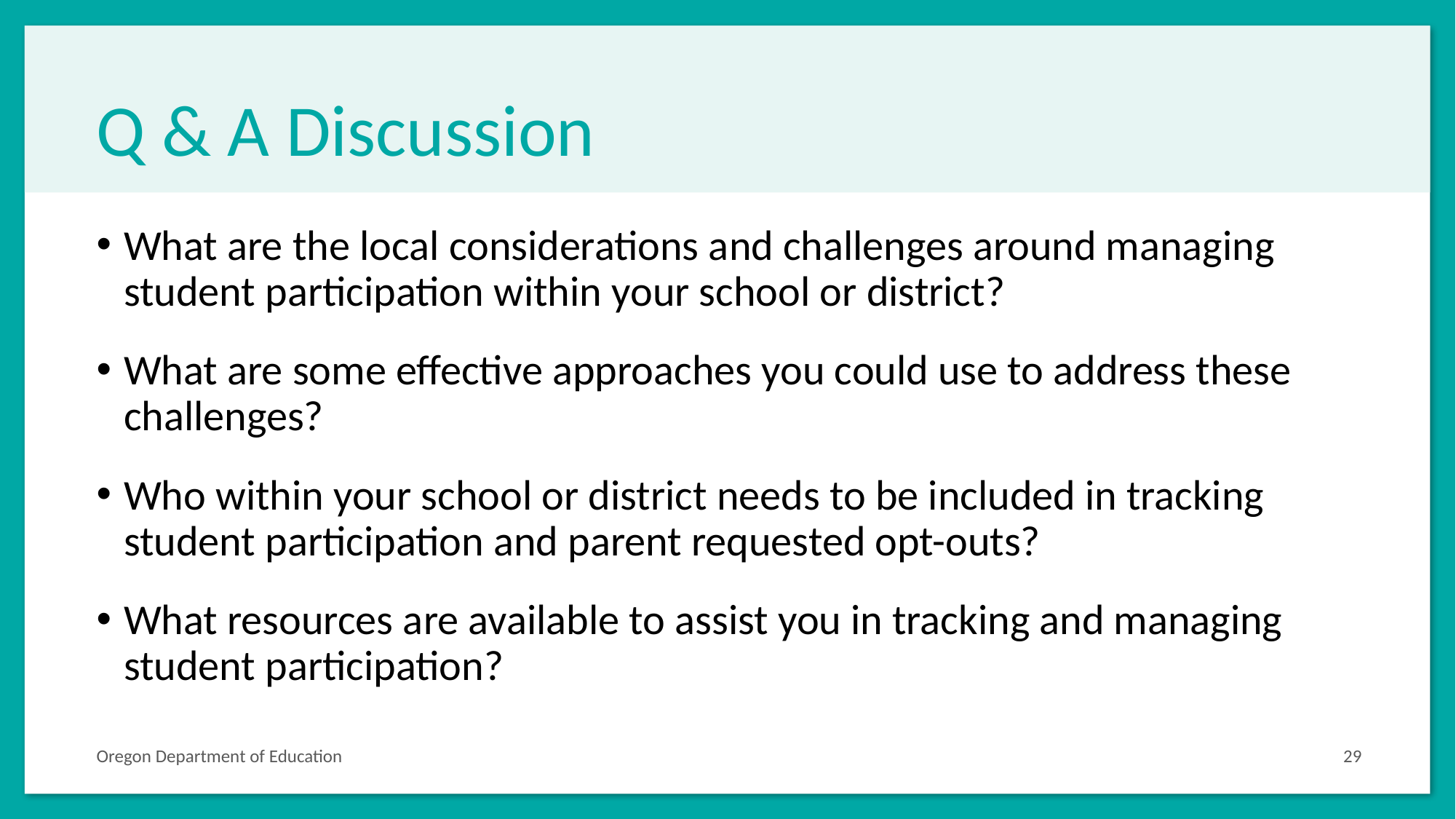

# Q & A Discussion
What are the local considerations and challenges around managing student participation within your school or district?
What are some effective approaches you could use to address these challenges?
Who within your school or district needs to be included in tracking student participation and parent requested opt-outs?
What resources are available to assist you in tracking and managing student participation?
Oregon Department of Education
29